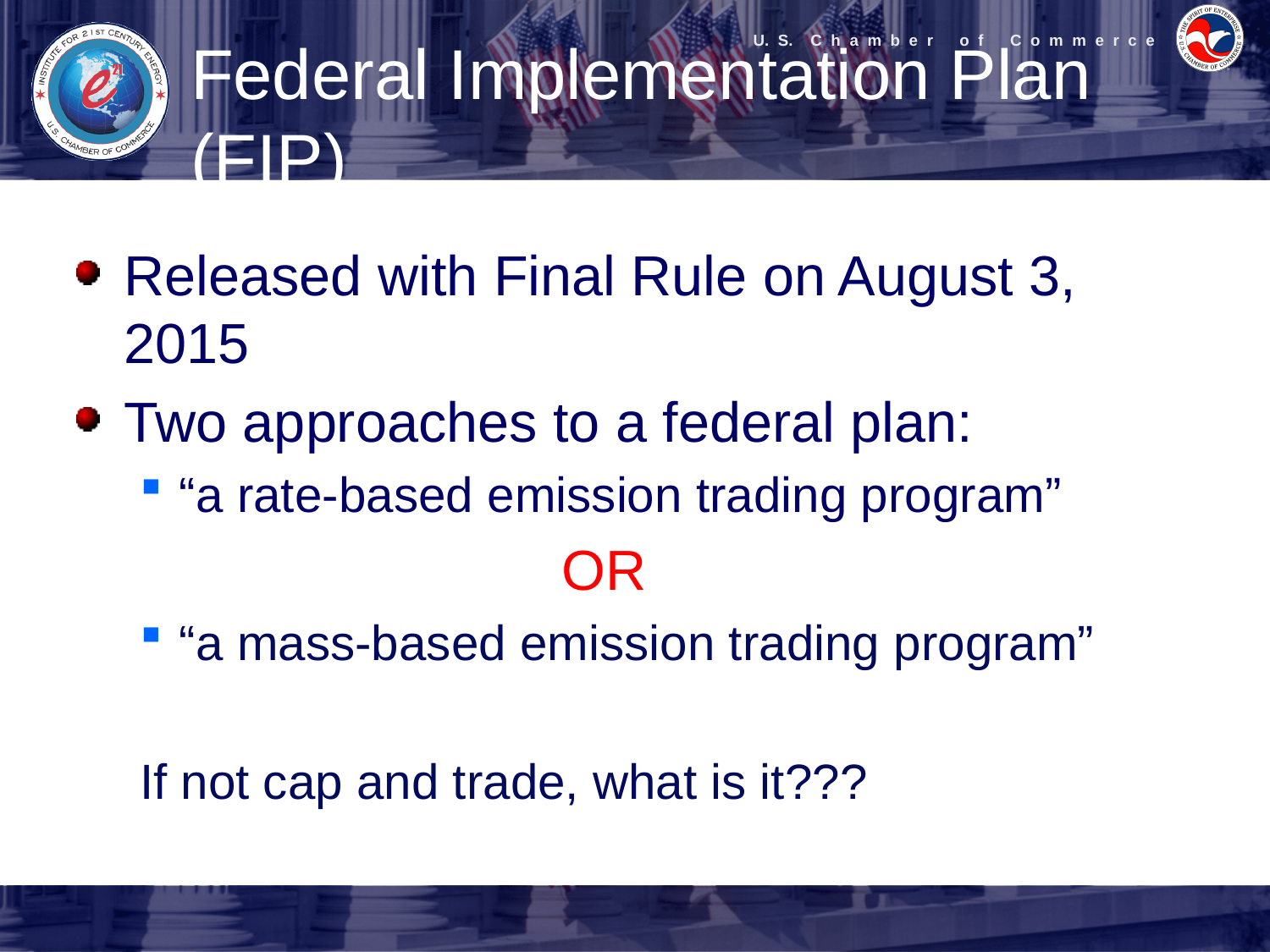

# Federal Implementation Plan (FIP)
Released with Final Rule on August 3, 2015
Two approaches to a federal plan:
“a rate-based emission trading program”
			   OR
“a mass-based emission trading program”

If not cap and trade, what is it???